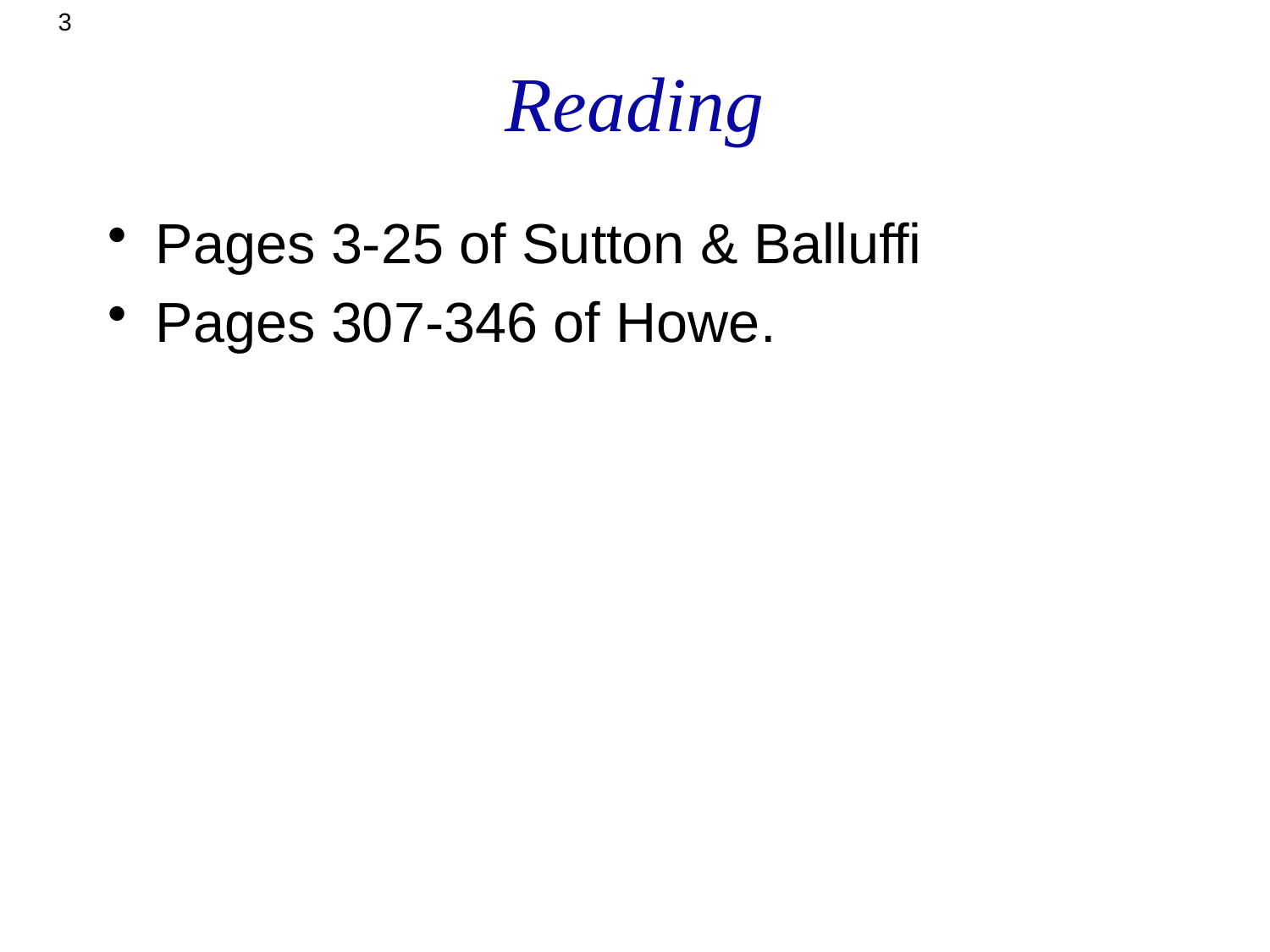

3
# Reading
Pages 3-25 of Sutton & Balluffi
Pages 307-346 of Howe.